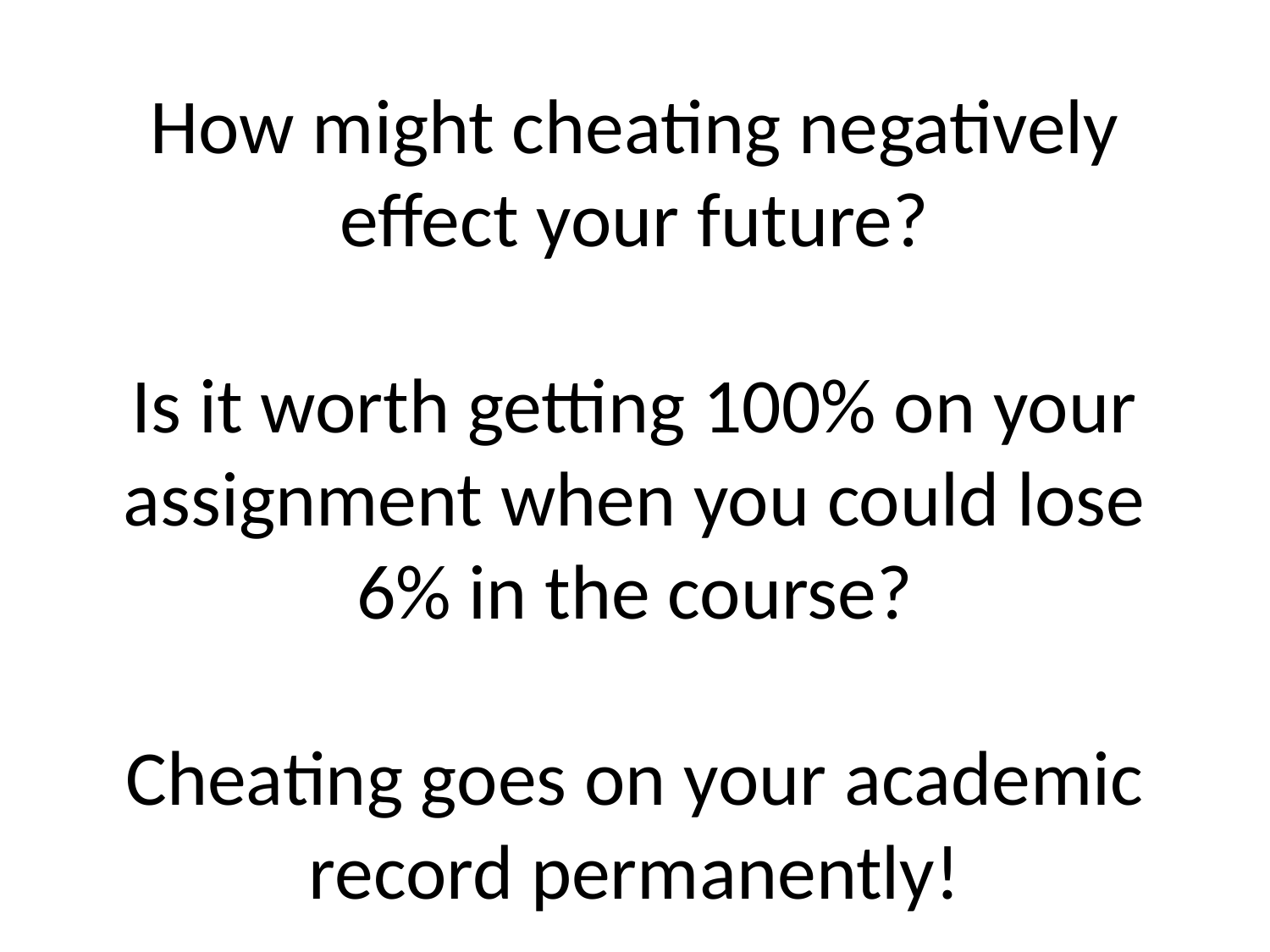

# How might cheating negatively effect your future? Is it worth getting 100% on your assignment when you could lose 6% in the course? Cheating goes on your academic record permanently!